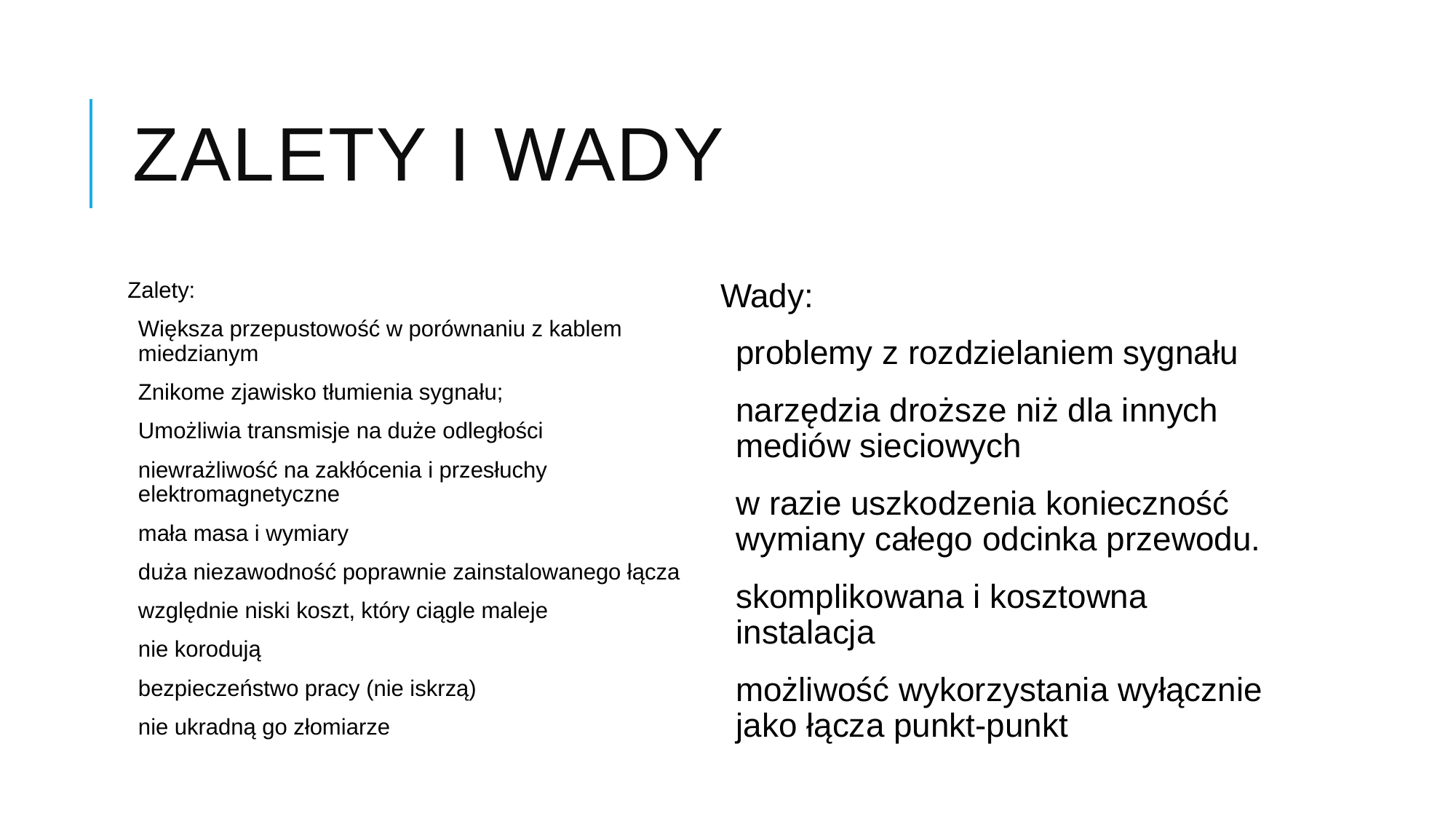

# Zalety i wady
Zalety:
Większa przepustowość w porównaniu z kablem miedzianym
Znikome zjawisko tłumienia sygnału;
Umożliwia transmisje na duże odległości
niewrażliwość na zakłócenia i przesłuchy elektromagnetyczne
mała masa i wymiary
duża niezawodność poprawnie zainstalowanego łącza
względnie niski koszt, który ciągle maleje
nie korodują
bezpieczeństwo pracy (nie iskrzą)
nie ukradną go złomiarze
Wady:
problemy z rozdzielaniem sygnału
narzędzia droższe niż dla innych mediów sieciowych
w razie uszkodzenia konieczność wymiany całego odcinka przewodu.
skomplikowana i kosztowna instalacja
możliwość wykorzystania wyłącznie jako łącza punkt-punkt